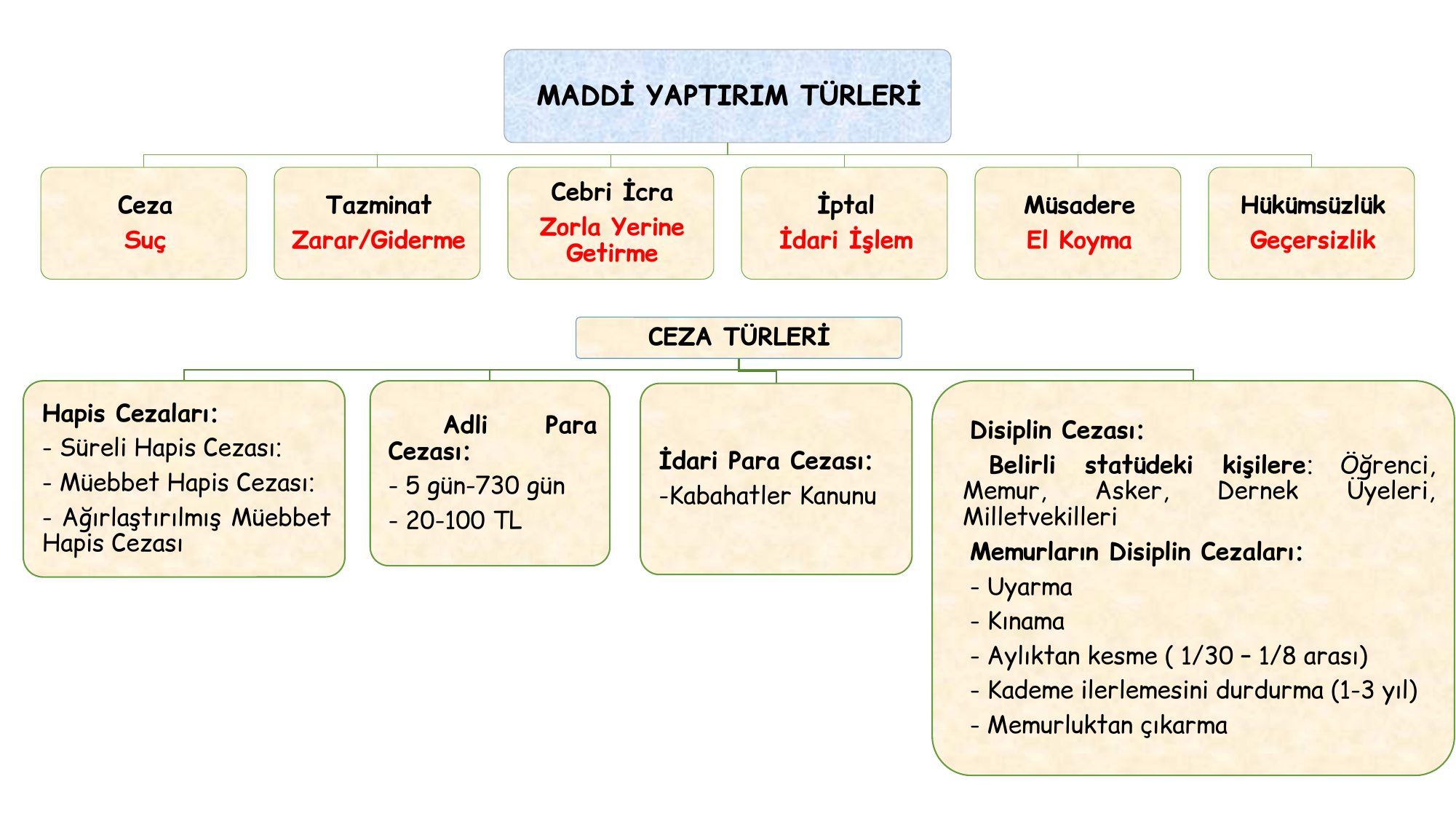

MADDİ YAPTIRIM TÜRLERİ

Ceza
Suç

Tazminat
Zarar/Giderme

Cebri İcra
Zorla Yerine Getirme

İptal
İdari İşlem

Müsadere
El Koyma

Hükümsüzlük
Geçersizlik
CEZA TÜRLERİ

Hapis Cezaları:
- Süreli Hapis Cezası:
- Müebbet Hapis Cezası:
- Ağırlaştırılmış Müebbet Hapis Cezası

 Adli Para Cezası:
- 5 gün-730 gün
- 20-100 TL

İdari Para Cezası:
-Kabahatler Kanunu

 Disiplin Cezası:
 Belirli statüdeki kişilere: Öğrenci, Memur, Asker, Dernek Üyeleri, Milletvekilleri
 Memurların Disiplin Cezaları:
 - Uyarma
 - Kınama
 - Aylıktan kesme ( 1/30 – 1/8 arası)
 - Kademe ilerlemesini durdurma (1-3 yıl)
 - Memurluktan çıkarma